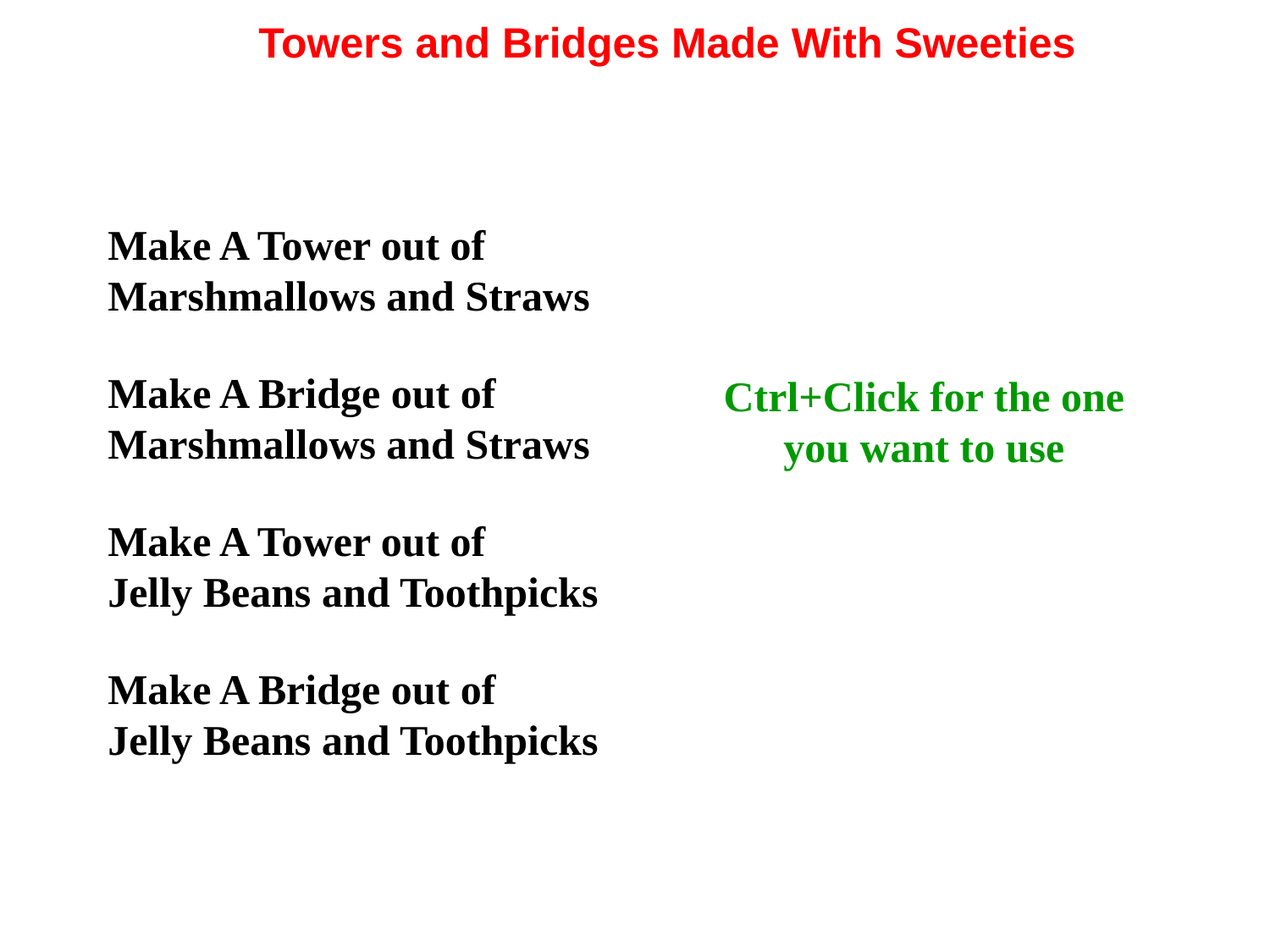

Make A Tower out of Marshmallows and Straws
Make A Bridge out of Marshmallows and Straws
Ctrl+Click for the one
you want to use
Make A Tower out of
Jelly Beans and Toothpicks
Make A Bridge out of
Jelly Beans and Toothpicks